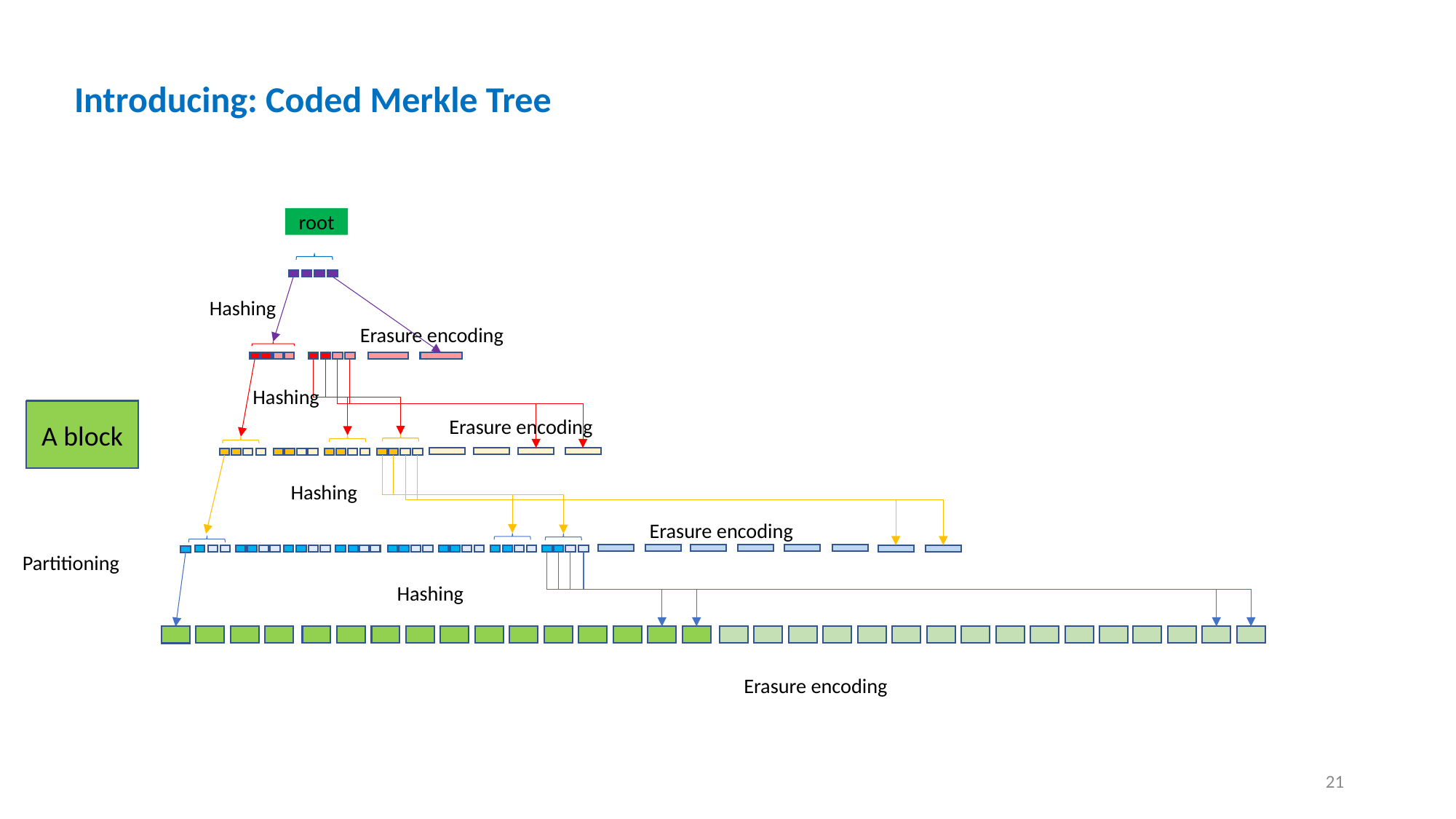

Introducing: Coded Merkle Tree
root

Hashing
Erasure encoding

Hashing

A block
Erasure encoding

Hashing
Erasure encoding

Partitioning

Hashing

Erasure encoding
21